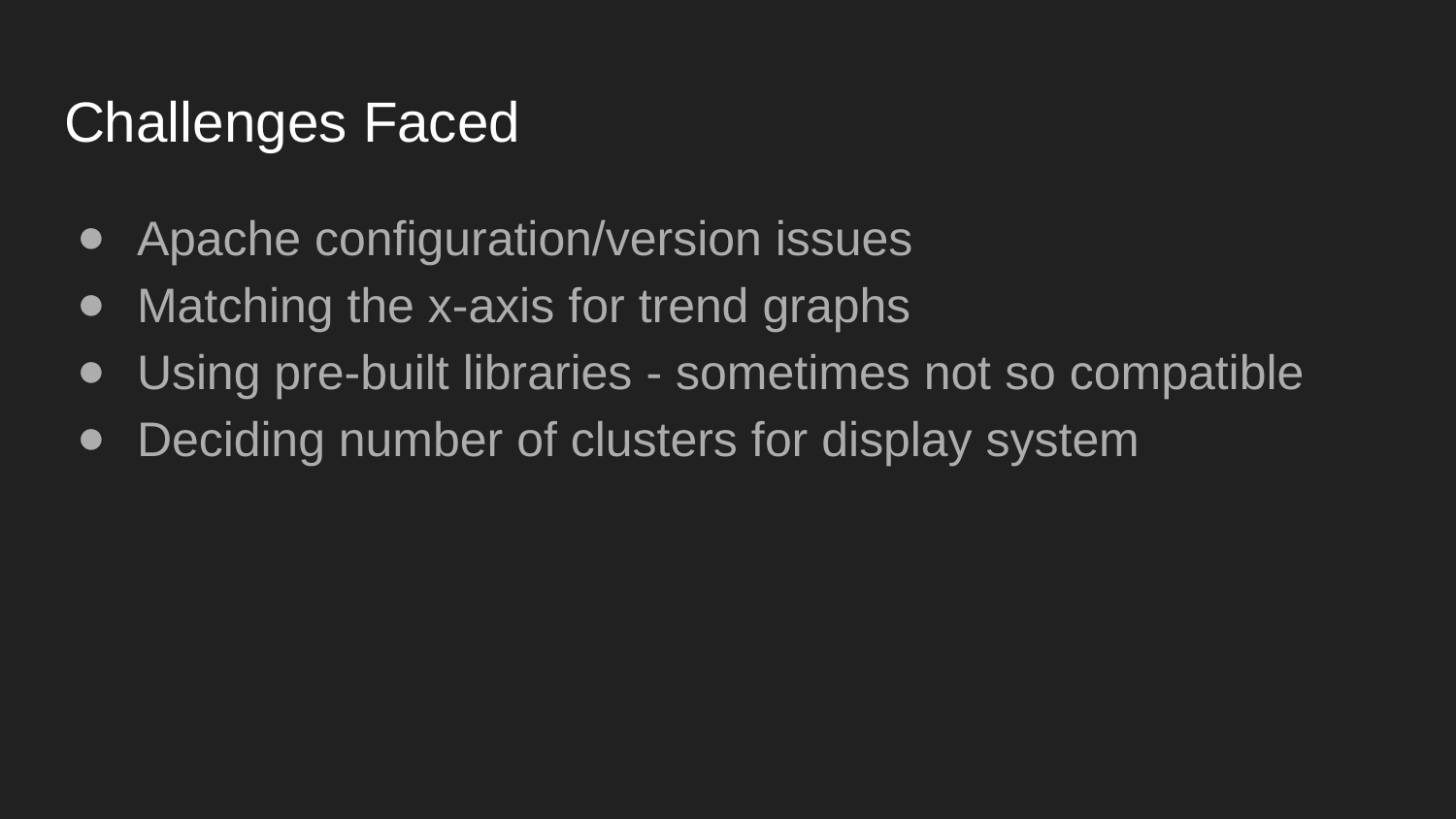

# Challenges Faced
Apache configuration/version issues
Matching the x-axis for trend graphs
Using pre-built libraries - sometimes not so compatible
Deciding number of clusters for display system